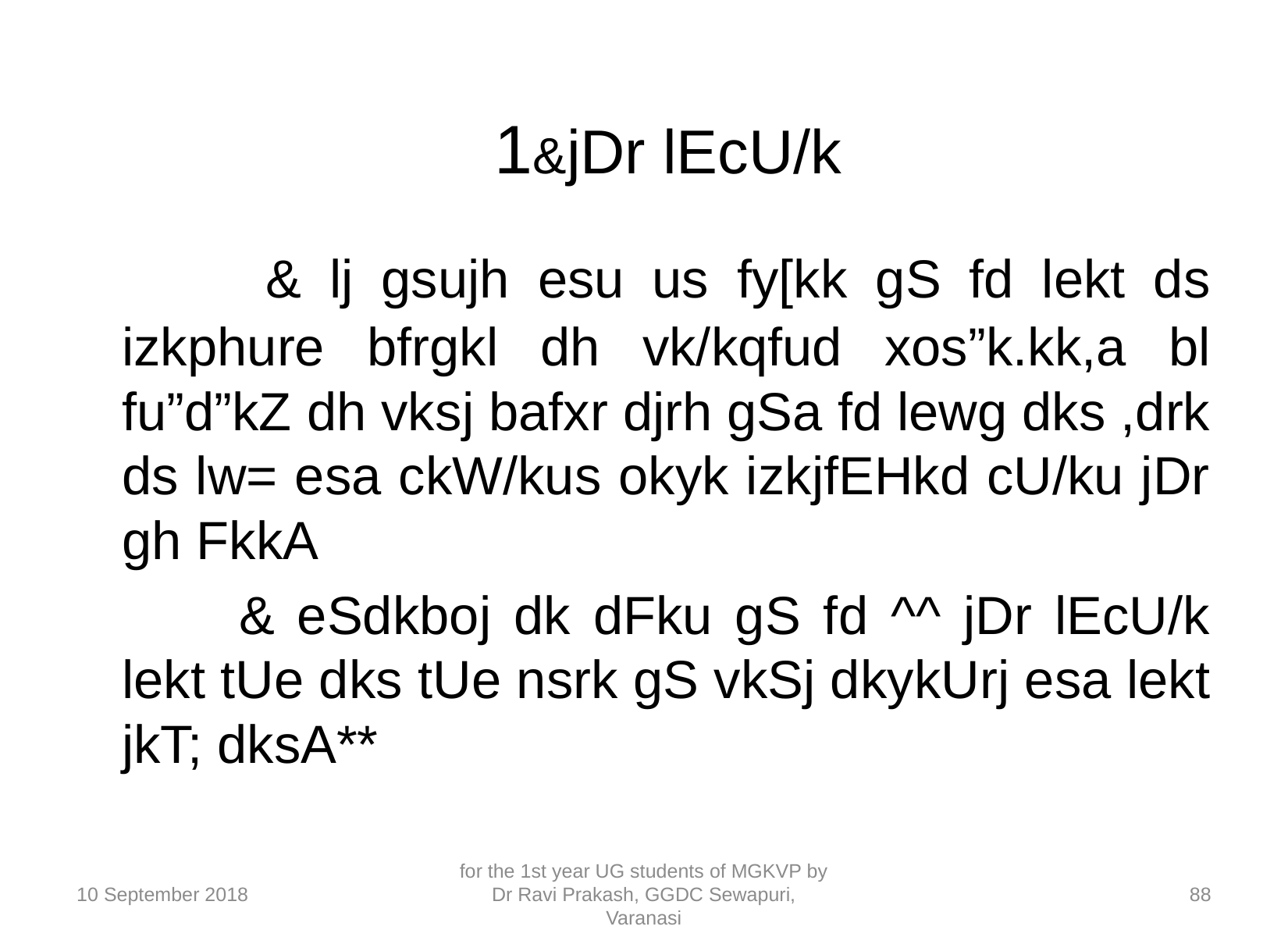

# 1&jDr lEcU/k
		 & lj gsujh esu us fy[kk gS fd lekt ds izkphure bfrgkl dh vk/kqfud xos”k.kk,a bl fu”d”kZ dh vksj bafxr djrh gSa fd lewg dks ,drk ds lw= esa ckW/kus okyk izkjfEHkd cU/ku jDr gh FkkA
		& eSdkboj dk dFku gS fd ^^ jDr lEcU/k lekt tUe dks tUe nsrk gS vkSj dkykUrj esa lekt jkT; dksA**

10 September 2018
for the 1st year UG students of MGKVP by Dr Ravi Prakash, GGDC Sewapuri, Varanasi
88